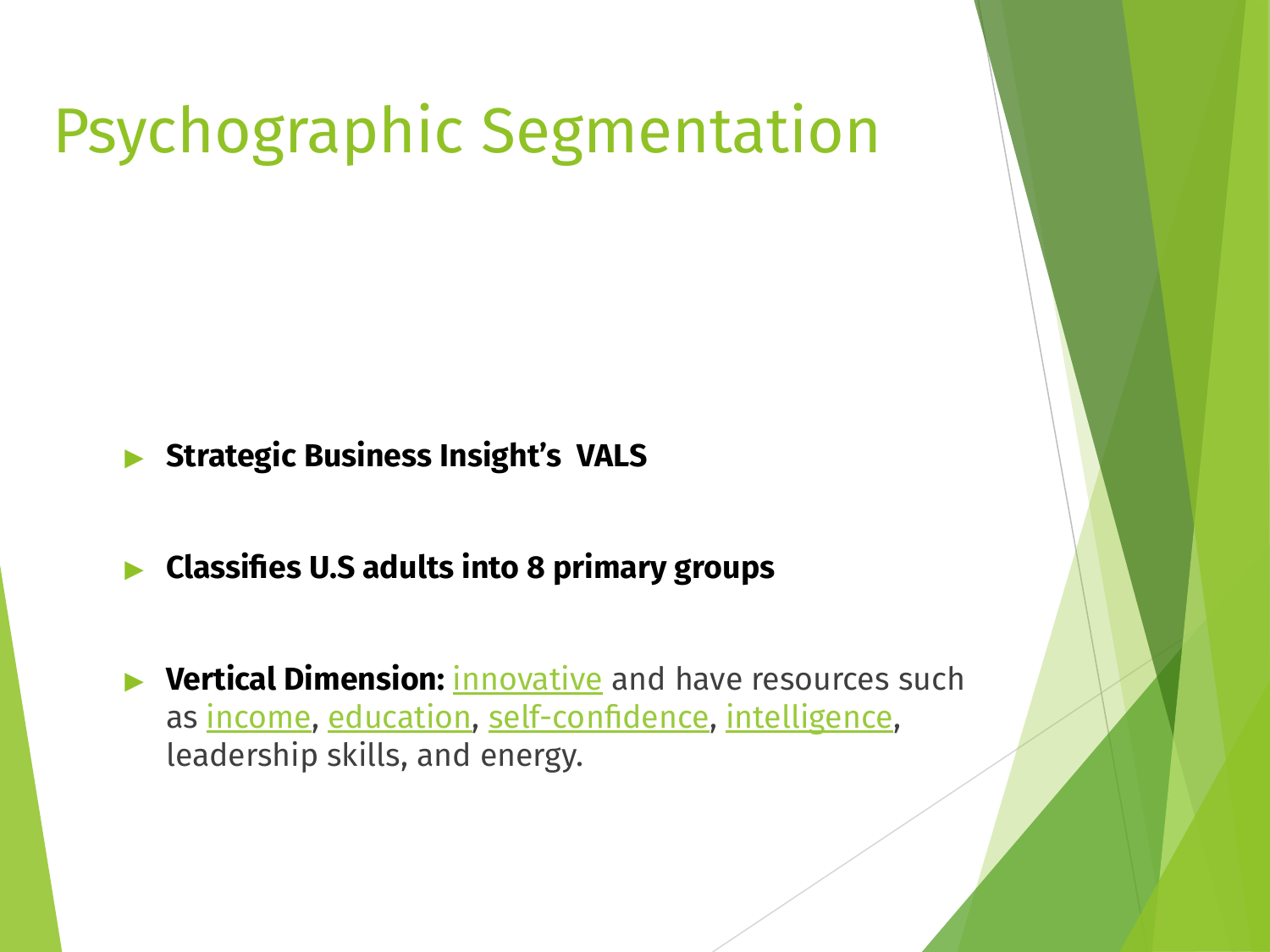

# Psychographic Segmentation
Strategic Business Insight’s  VALS

Classifies U.S adults into 8 primary groups

Vertical Dimension: innovative and have resources such as income, education, self-confidence, intelligence, leadership skills, and energy.